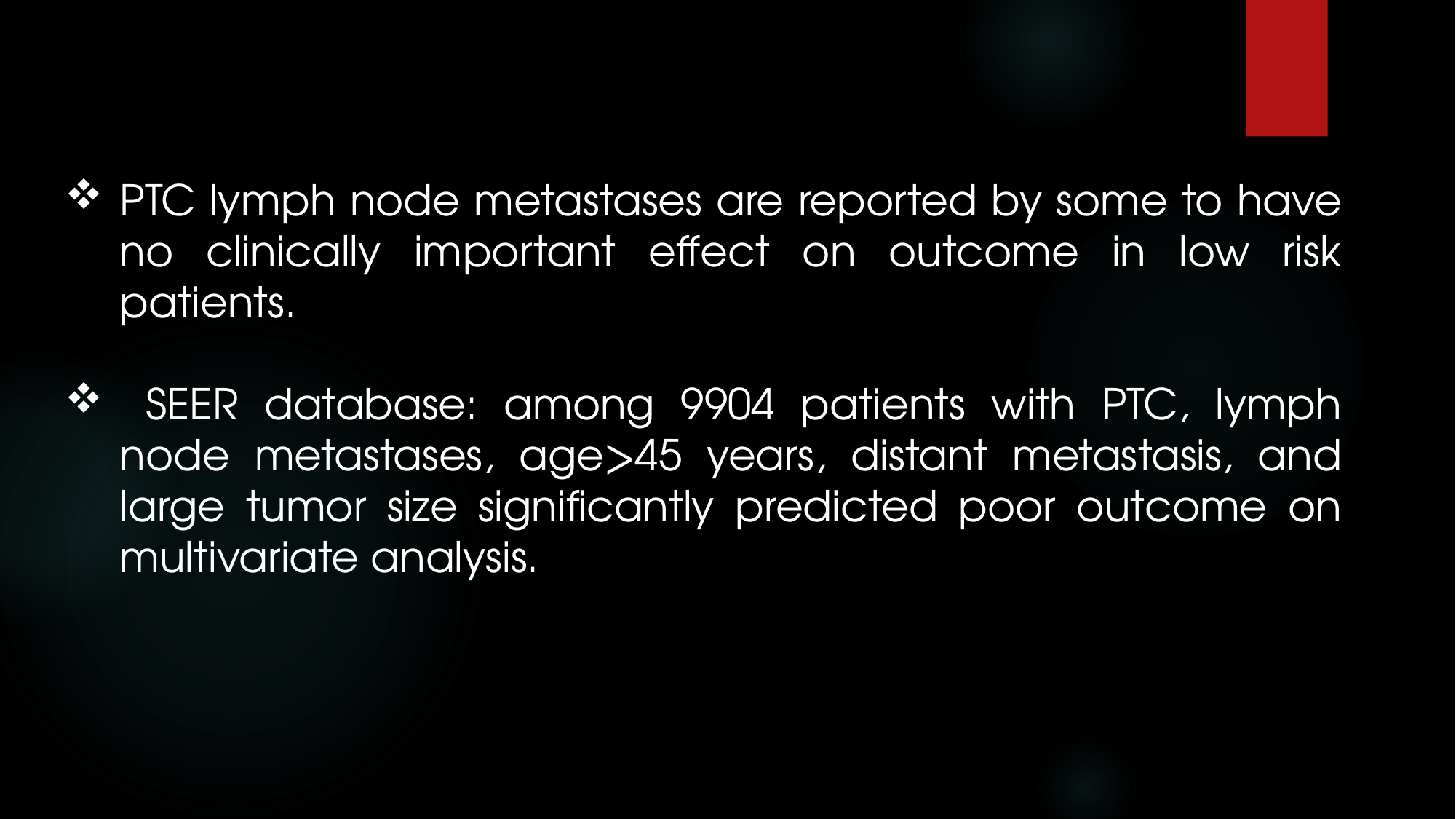

PTC lymph node metastases are reported by some to have no clinically important effect on outcome in low risk patients.

 SEER database: among 9904 patients with PTC, lymph node metastases, age>45 years, distant metastasis, and large tumor size significantly predicted poor outcome on multivariate analysis.